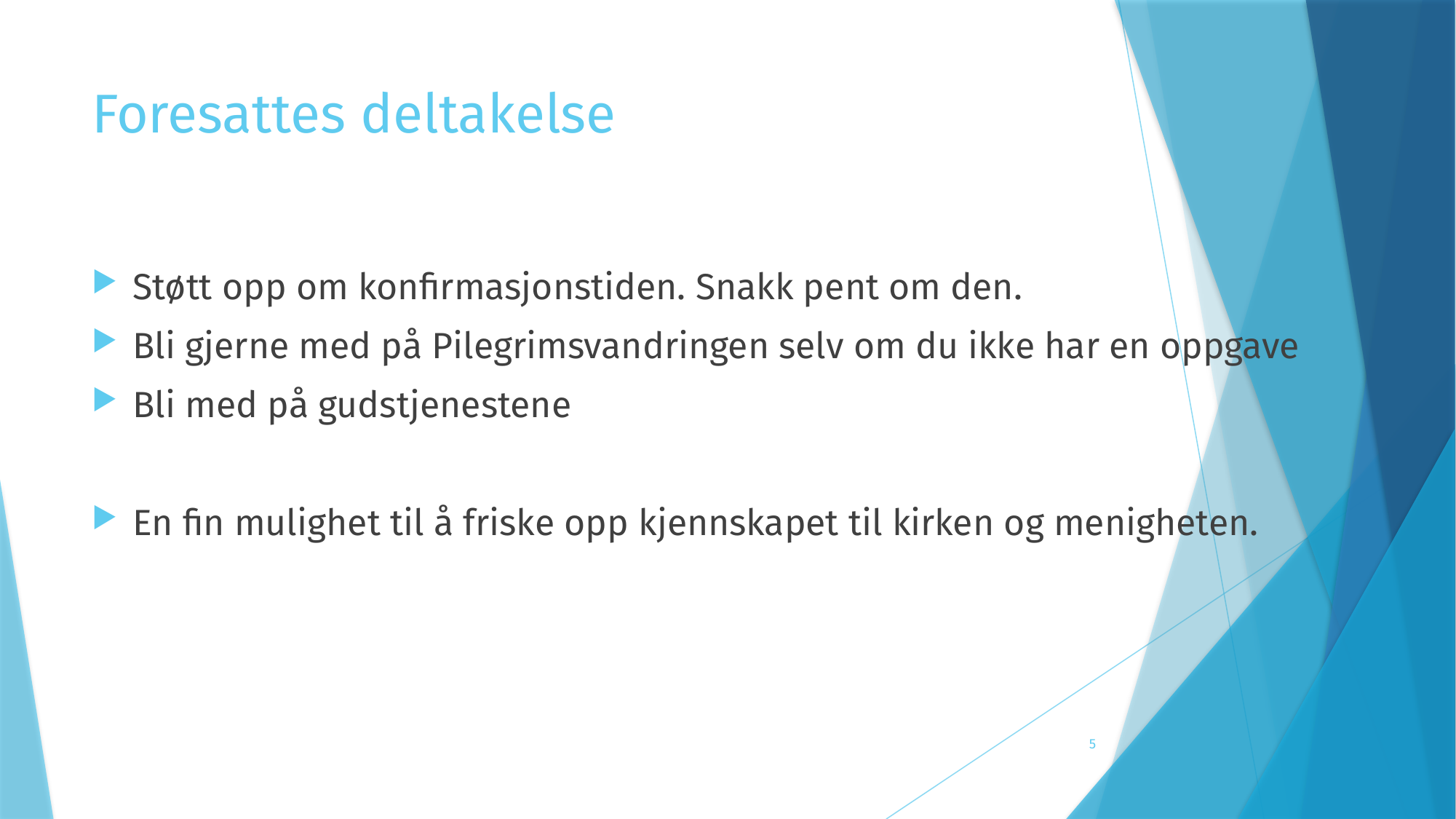

# Foresattes deltakelse
Støtt opp om konfirmasjonstiden. Snakk pent om den.
Bli gjerne med på Pilegrimsvandringen selv om du ikke har en oppgave
Bli med på gudstjenestene

En fin mulighet til å friske opp kjennskapet til kirken og menigheten.
5